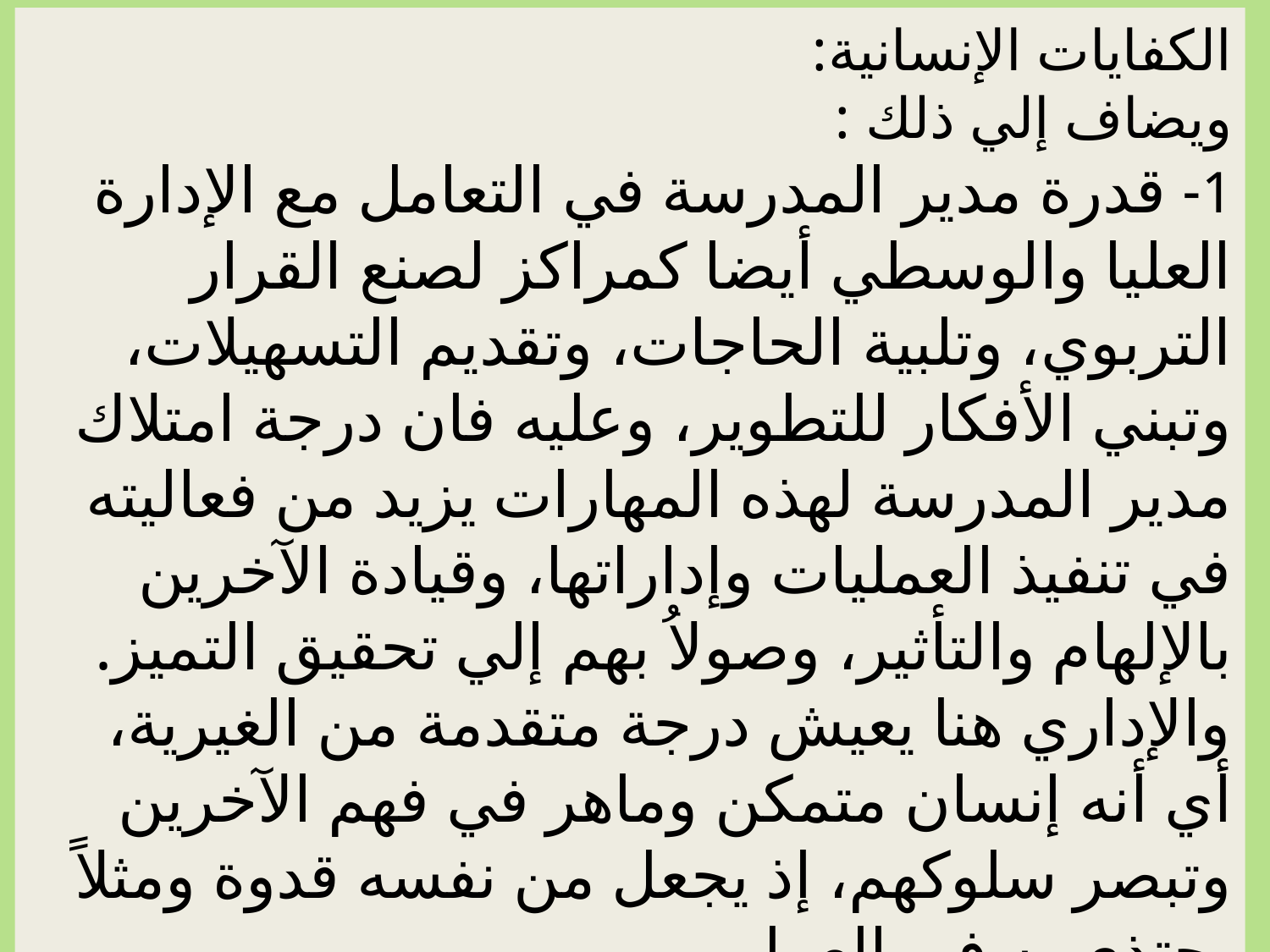

الكفايات الإنسانية:
ويضاف إلي ذلك :
1- قدرة مدير المدرسة في التعامل مع الإدارة العليا والوسطي أيضا كمراكز لصنع القرار التربوي، وتلبية الحاجات، وتقديم التسهيلات، وتبني الأفكار للتطوير، وعليه فان درجة امتلاك مدير المدرسة لهذه المهارات يزيد من فعاليته في تنفيذ العمليات وإداراتها، وقيادة الآخرين بالإلهام والتأثير، وصولاُ بهم إلي تحقيق التميز. والإداري هنا يعيش درجة متقدمة من الغيرية، أي أنه إنسان متمكن وماهر في فهم الآخرين وتبصر سلوكهم، إذ يجعل من نفسه قدوة ومثلاً يحتذي به في العمل .